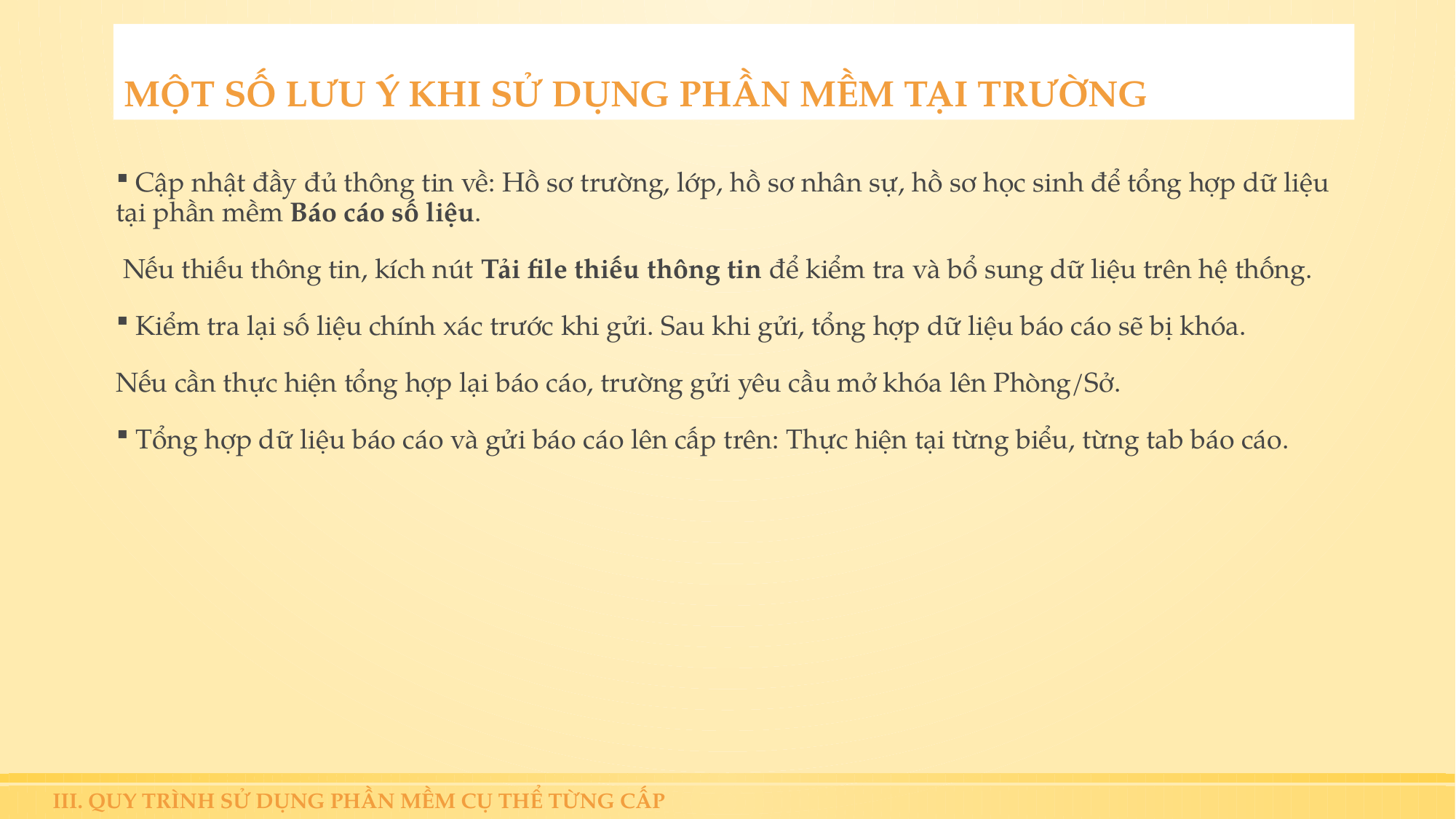

# MỘT SỐ LƯU Ý KHI SỬ DỤNG PHẦN MỀM TẠI TRƯỜNG

 Cập nhật đầy đủ thông tin về: Hồ sơ trường, lớp, hồ sơ nhân sự, hồ sơ học sinh để tổng hợp dữ liệu tại phần mềm Báo cáo số liệu.
 Nếu thiếu thông tin, kích nút Tải file thiếu thông tin để kiểm tra và bổ sung dữ liệu trên hệ thống.
 Kiểm tra lại số liệu chính xác trước khi gửi. Sau khi gửi, tổng hợp dữ liệu báo cáo sẽ bị khóa.
Nếu cần thực hiện tổng hợp lại báo cáo, trường gửi yêu cầu mở khóa lên Phòng/Sở.
 Tổng hợp dữ liệu báo cáo và gửi báo cáo lên cấp trên: Thực hiện tại từng biểu, từng tab báo cáo.

 III. QUY TRÌNH SỬ DỤNG PHẦN MỀM CỤ THỂ TỪNG CẤP